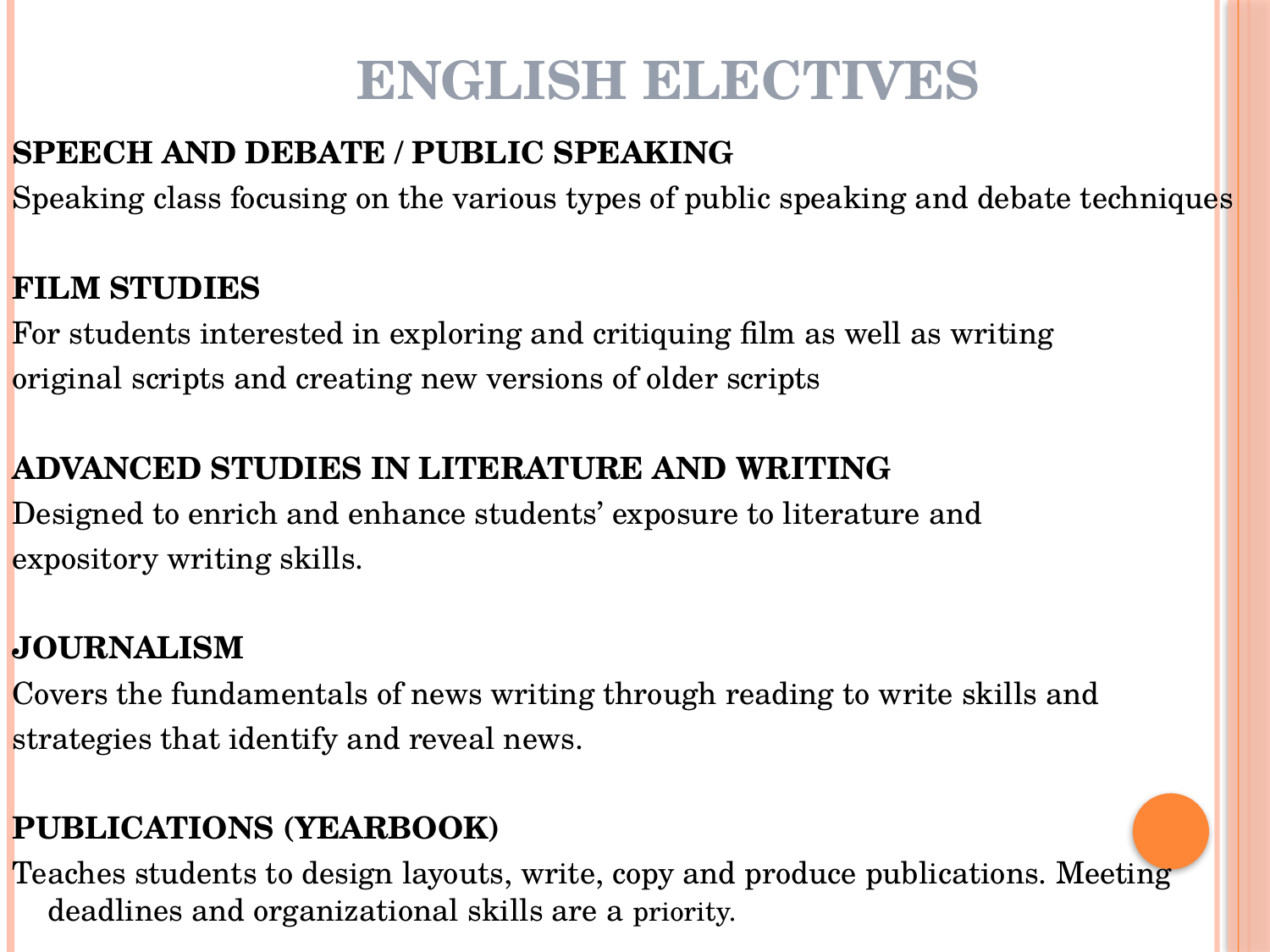

# ENGLISH ELECTIVES
SPEECH AND DEBATE / PUBLIC SPEAKING
Speaking class focusing on the various types of public speaking and debate techniques

FILM STUDIES
For students interested in exploring and critiquing film as well as writing
original scripts and creating new versions of older scripts

ADVANCED STUDIES IN LITERATURE AND WRITING
Designed to enrich and enhance students’ exposure to literature and
expository writing skills.

JOURNALISM
Covers the fundamentals of news writing through reading to write skills and
strategies that identify and reveal news.

PUBLICATIONS (YEARBOOK)
Teaches students to design layouts, write, copy and produce publications. Meeting deadlines and organizational skills are a priority.